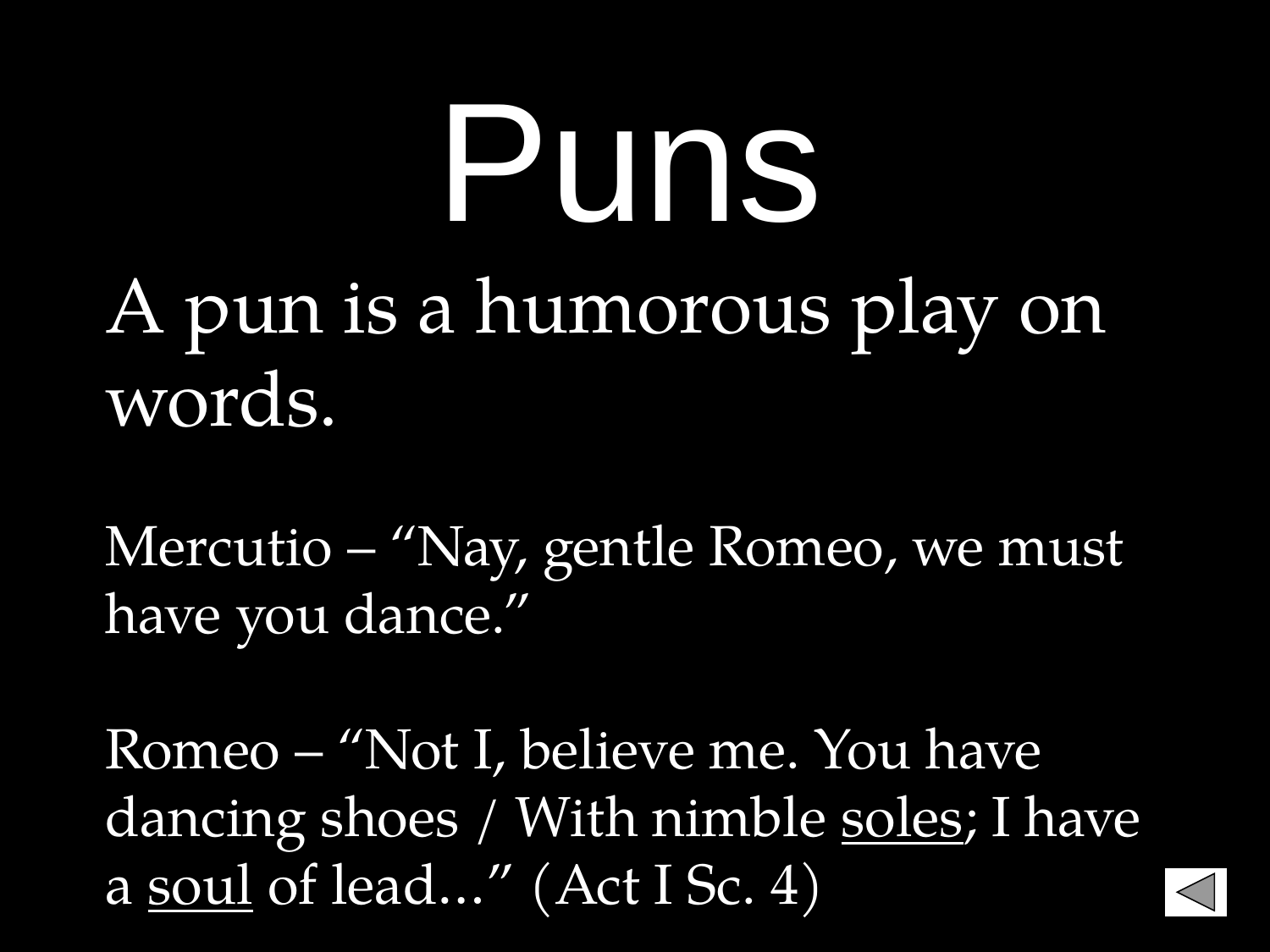

# Puns
A pun is a humorous play on words.

Mercutio – “Nay, gentle Romeo, we must have you dance.”

Romeo – “Not I, believe me. You have dancing shoes / With nimble soles; I have a soul of lead…” (Act I Sc. 4)